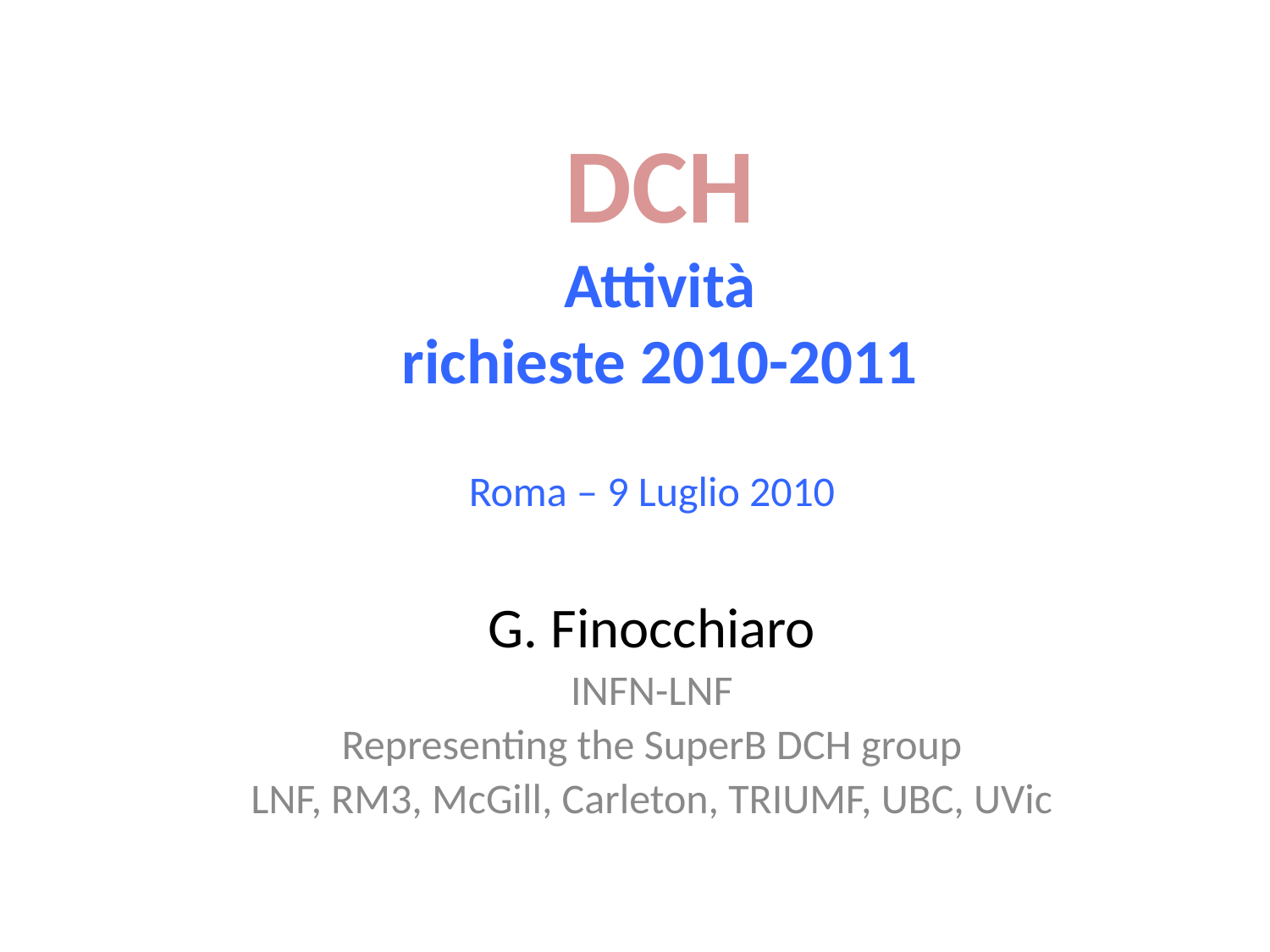

# DCH Attività richieste 2010-2011
Roma – 9 Luglio 2010

G. Finocchiaro
INFN-LNF
Representing the SuperB DCH group
LNF, RM3, McGill, Carleton, TRIUMF, UBC, UVic